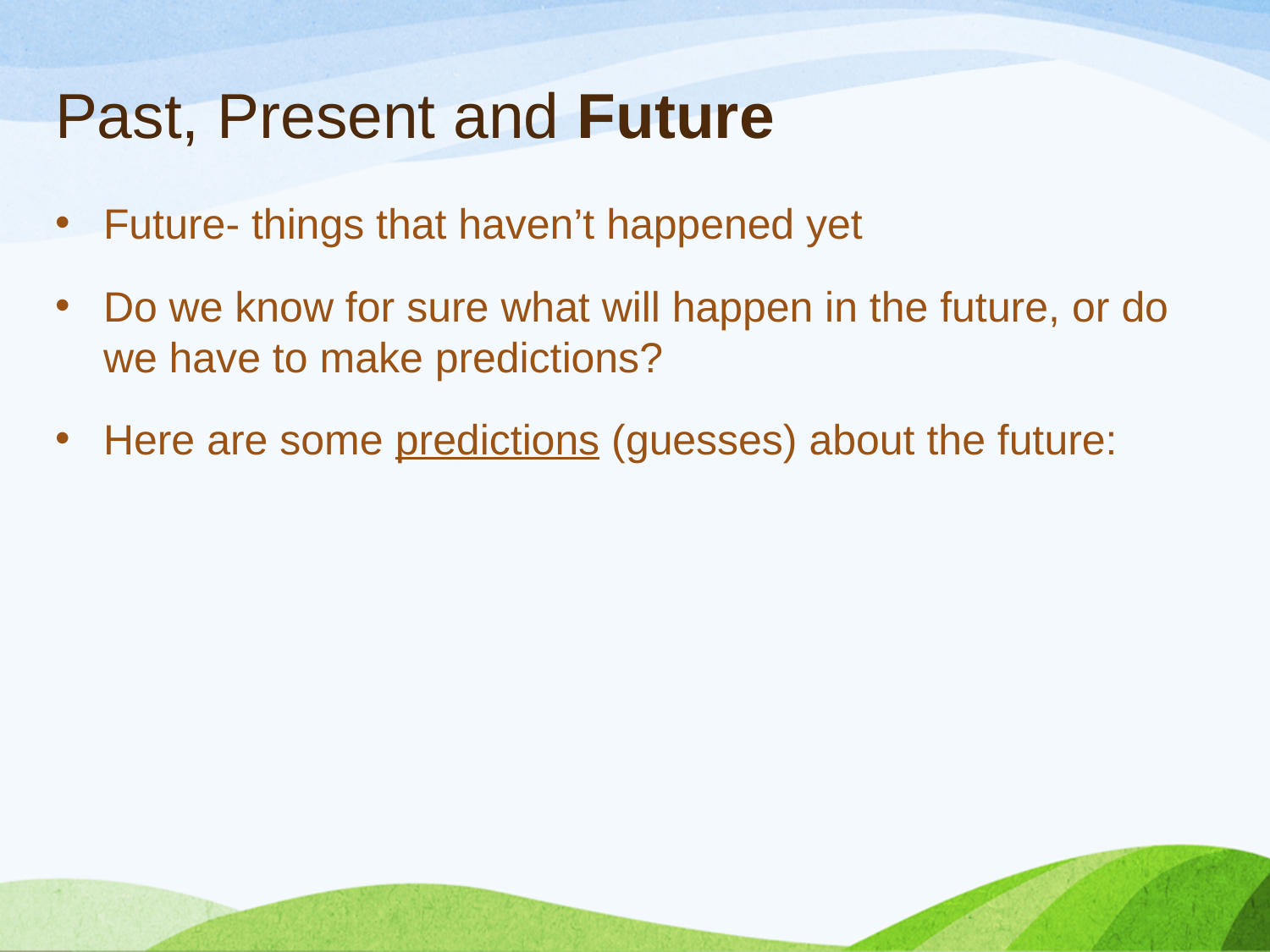

# Past, Present and Future
Future- things that haven’t happened yet
Do we know for sure what will happen in the future, or do we have to make predictions?
Here are some predictions (guesses) about the future: